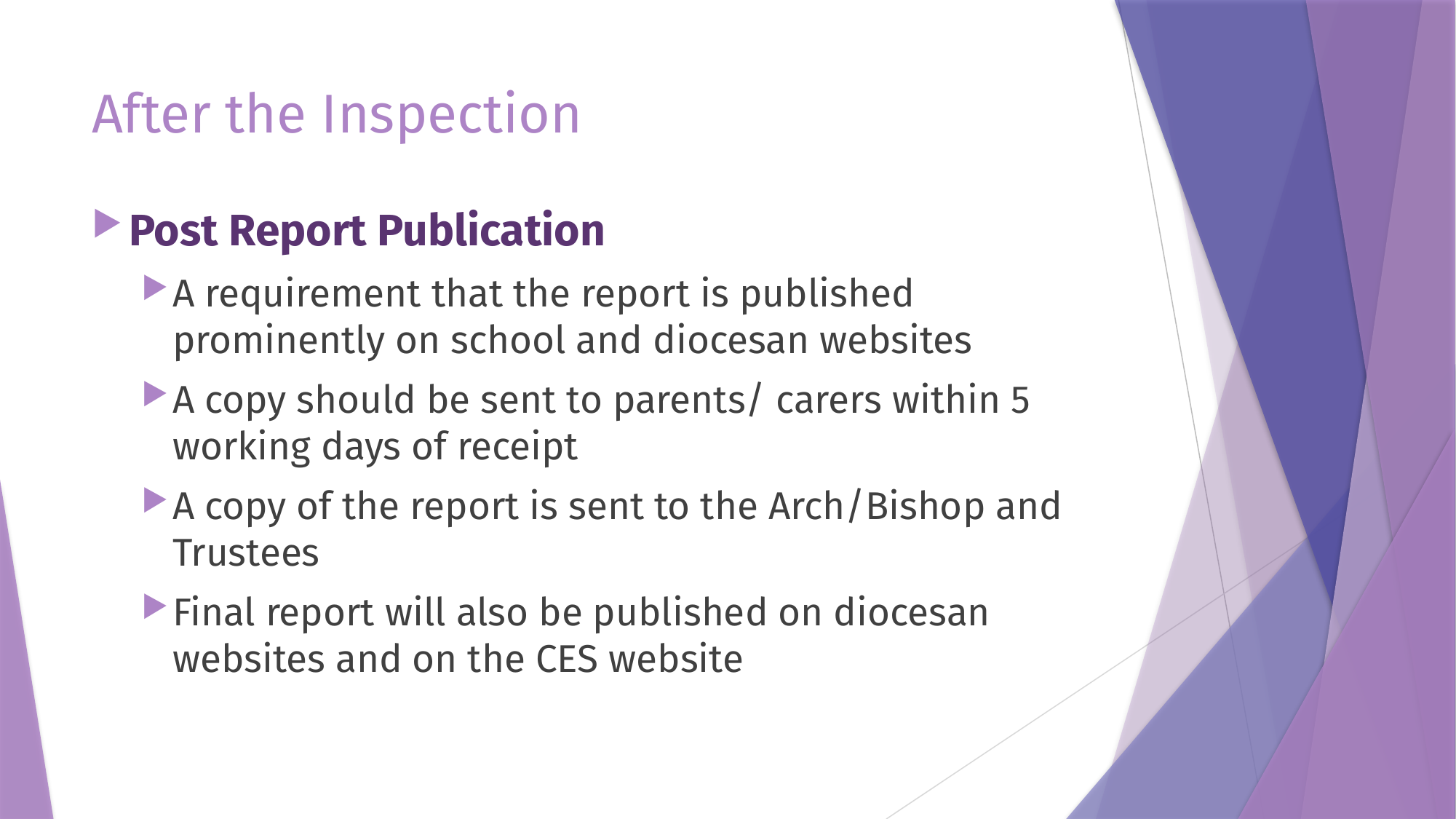

# After the Inspection
Post Report Publication
A requirement that the report is published prominently on school and diocesan websites
A copy should be sent to parents/ carers within 5 working days of receipt
A copy of the report is sent to the Arch/Bishop and Trustees
Final report will also be published on diocesan websites and on the CES website